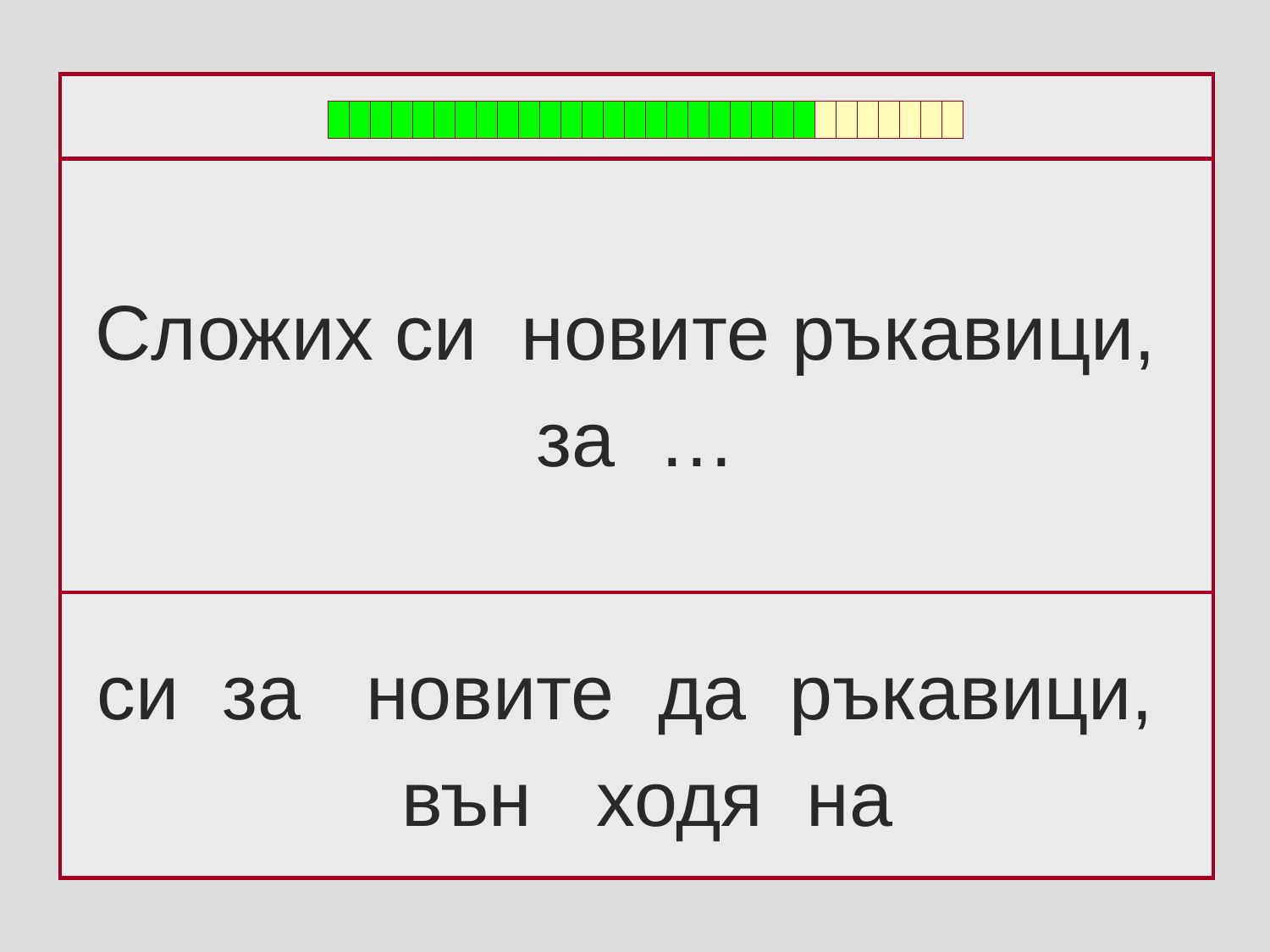

Сложих си  новите ръкавици,
за  …
си  за   новите  да  ръкавици,
  вън   ходя  на